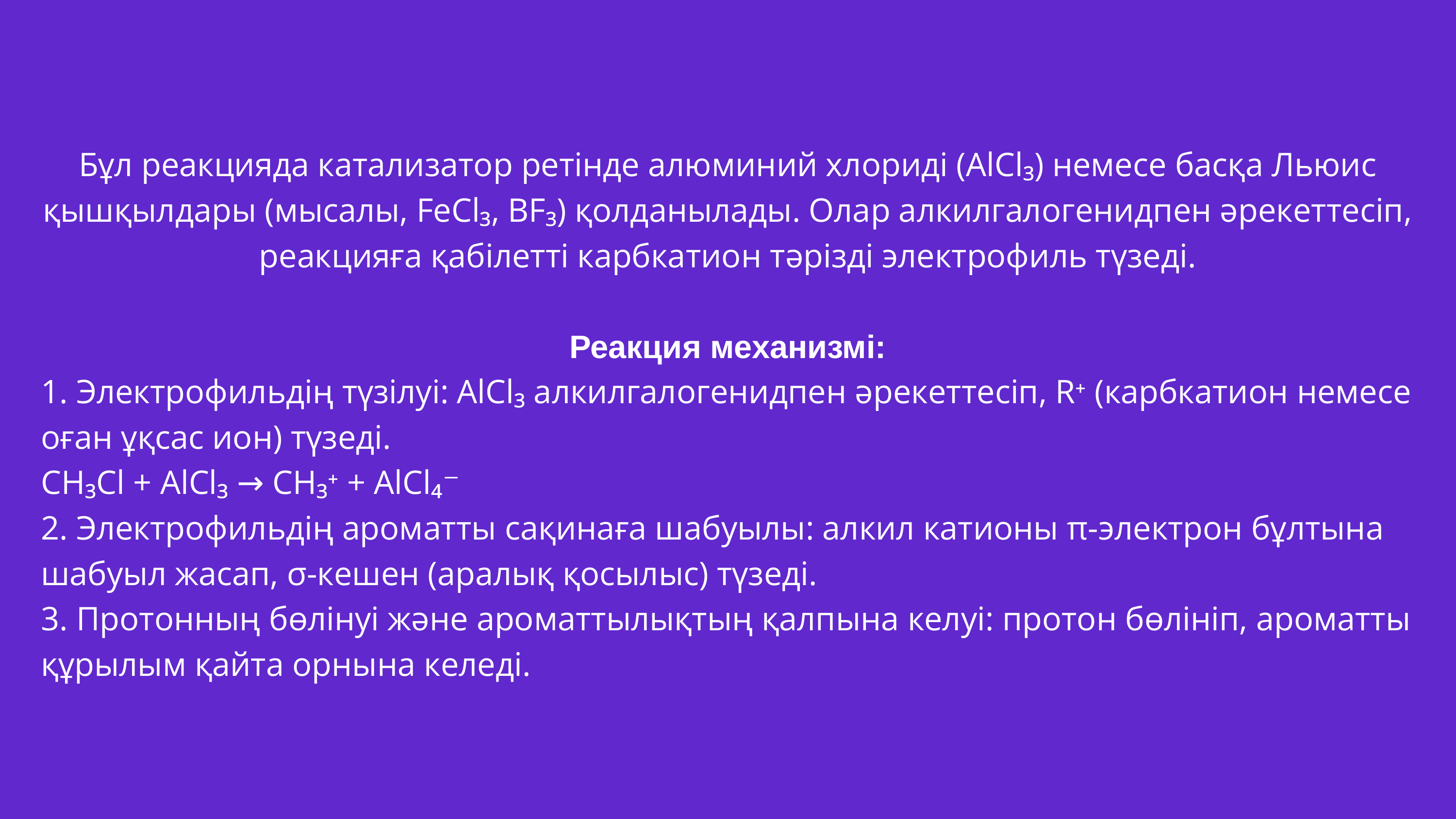

Бұл реакцияда катализатор ретінде алюминий хлориді (AlCl₃) немесе басқа Льюис қышқылдары (мысалы, FeCl₃, BF₃) қолданылады. Олар алкилгалогенидпен әрекеттесіп, реакцияға қабілетті карбкатион тәрізді электрофиль түзеді.

Реакция механизмі:
1. Электрофильдің түзілуі: AlCl₃ алкилгалогенидпен әрекеттесіп, R⁺ (карбкатион немесе оған ұқсас ион) түзеді.
CH₃Cl + AlCl₃ → CH₃⁺ + AlCl₄⁻
2. Электрофильдің ароматты сақинаға шабуылы: алкил катионы π-электрон бұлтына шабуыл жасап, σ-кешен (аралық қосылыс) түзеді.
3. Протонның бөлінуі және ароматтылықтың қалпына келуі: протон бөлініп, ароматты құрылым қайта орнына келеді.